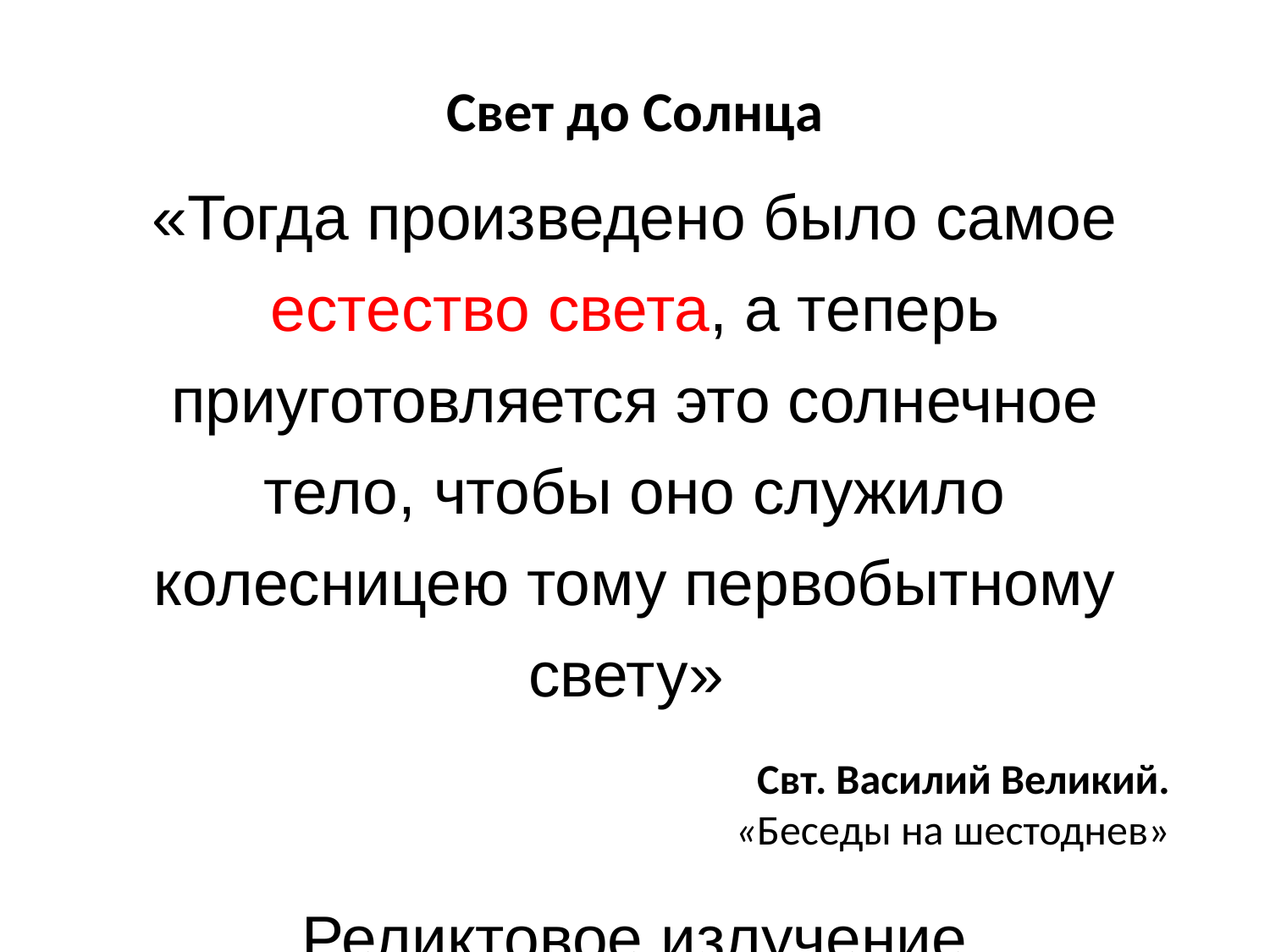

Свет до Солнца
«Тогда произведено было самое естество света, а теперь приуготовляется это солнечное тело, чтобы оно служило колесницею тому первобытному свету»
Свт. Василий Великий.
«Беседы на шестоднев»
Реликтовое излучение